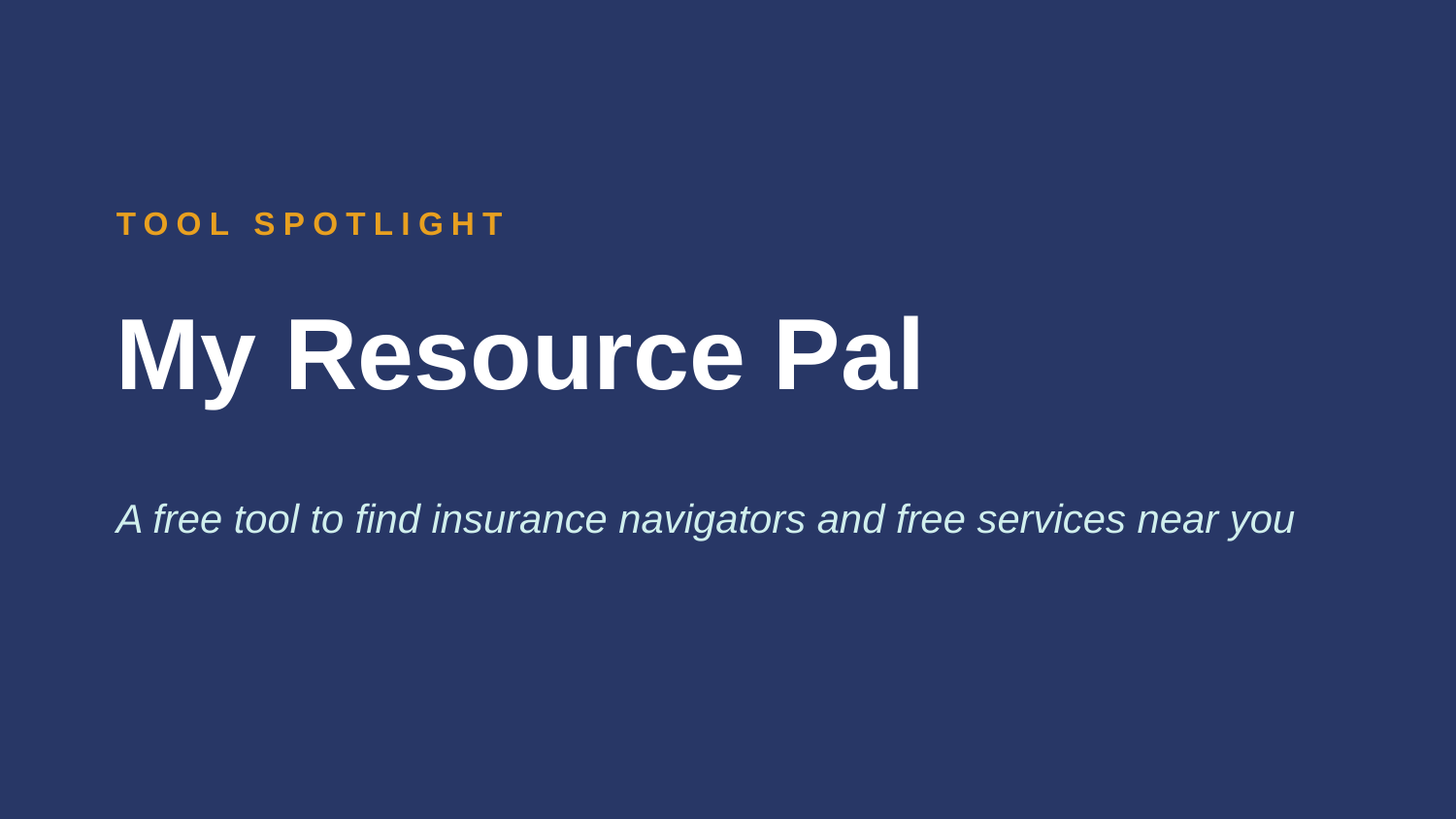

TOOL SPOTLIGHT
My Resource Pal
A free tool to find insurance navigators and free services near you